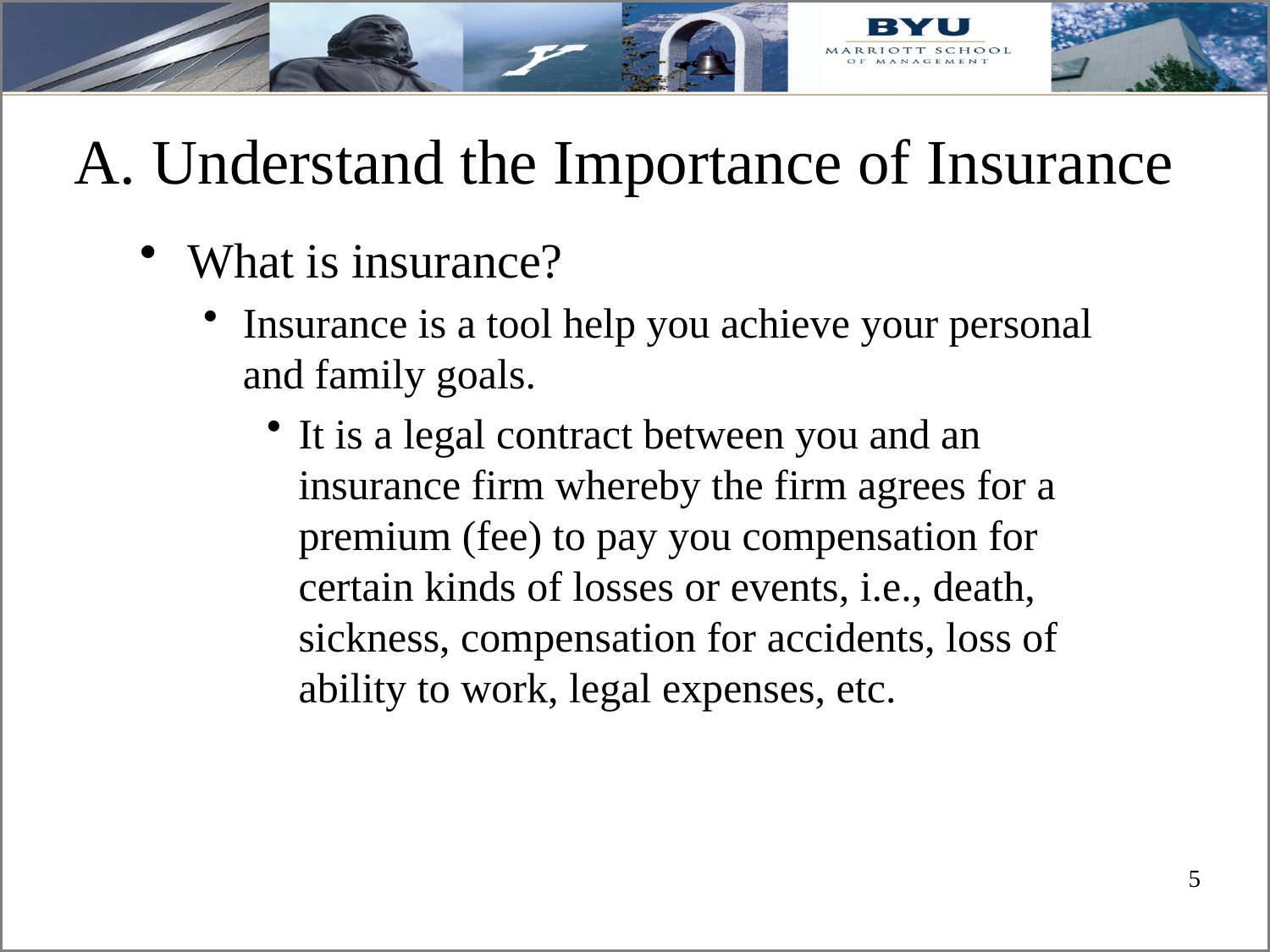

# A. Understand the Importance of Insurance
What is insurance?
Insurance is a tool help you achieve your personal and family goals.
It is a legal contract between you and an insurance firm whereby the firm agrees for a premium (fee) to pay you compensation for certain kinds of losses or events, i.e., death, sickness, compensation for accidents, loss of ability to work, legal expenses, etc.